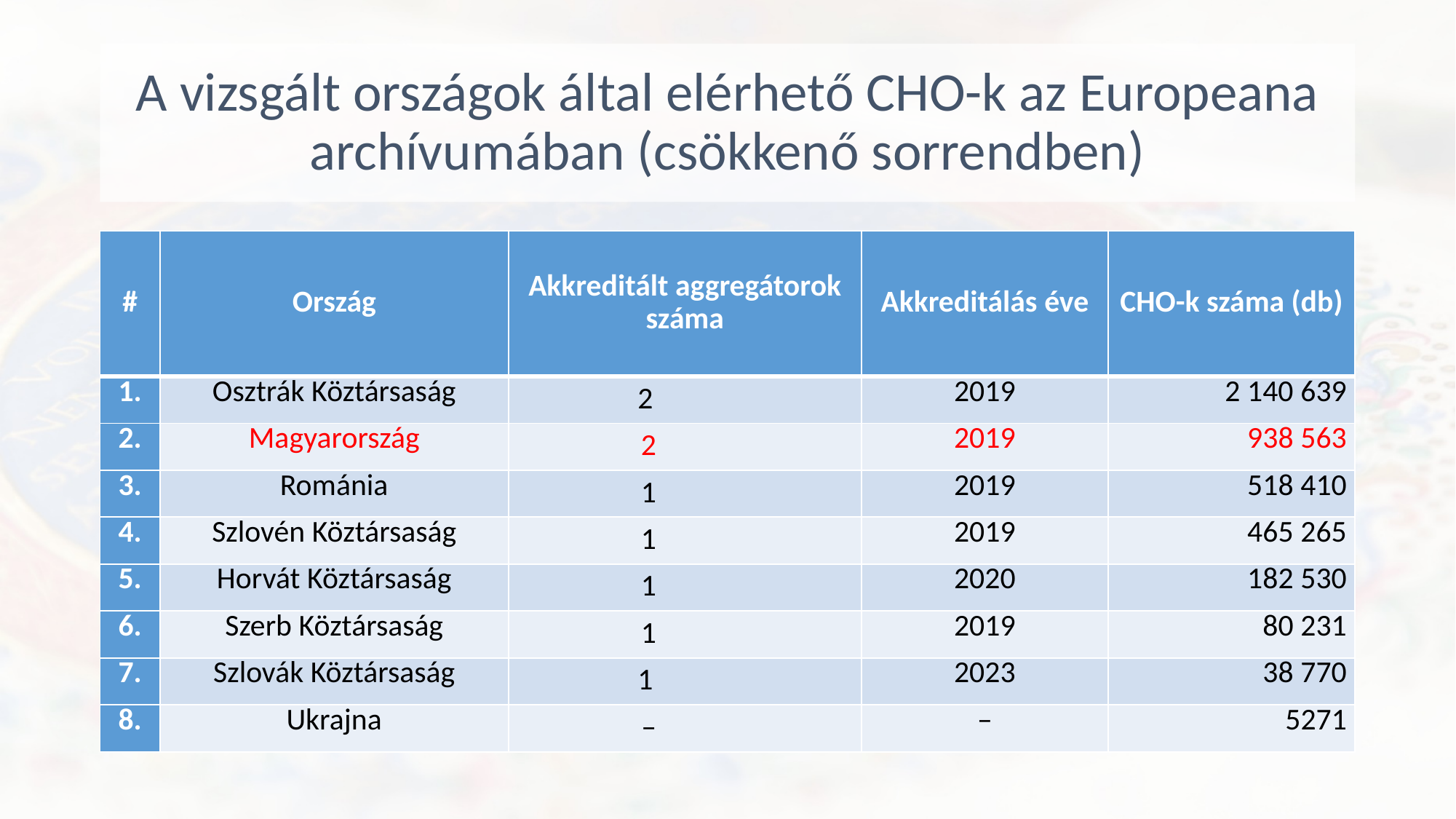

# A vizsgált országok által elérhető CHO-k az Europeana archívumában (csökkenő sorrendben)
| # | Ország | Akkreditált aggregátorok száma | Akkreditálás éve | CHO-k száma (db) |
| --- | --- | --- | --- | --- |
| 1. | Osztrák Köztársaság | 2 | 2019 | 2 140 639 |
| 2. | Magyarország | 2 | 2019 | 938 563 |
| 3. | Románia | 1 | 2019 | 518 410 |
| 4. | Szlovén Köztársaság | 1 | 2019 | 465 265 |
| 5. | Horvát Köztársaság | 1 | 2020 | 182 530 |
| 6. | Szerb Köztársaság | 1 | 2019 | 80 231 |
| 7. | Szlovák Köztársaság | 1 | 2023 | 38 770 |
| 8. | Ukrajna | – | – | 5271 |